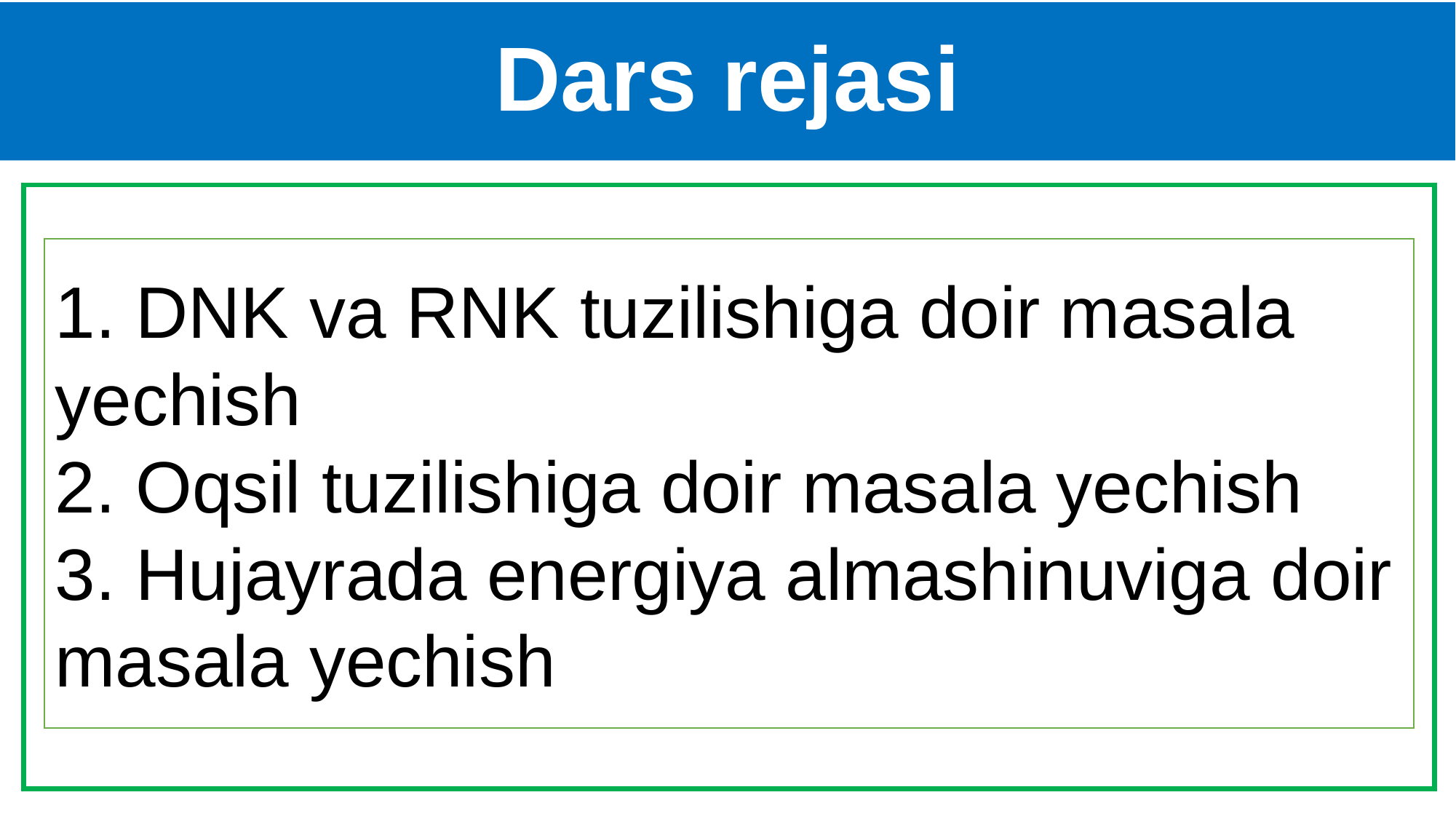

# Dars rejasi

1. DNK va RNK tuzilishiga doir masala yechish
2. Oqsil tuzilishiga doir masala yechish
3. Hujayrada energiya almashinuviga doir masala yechish